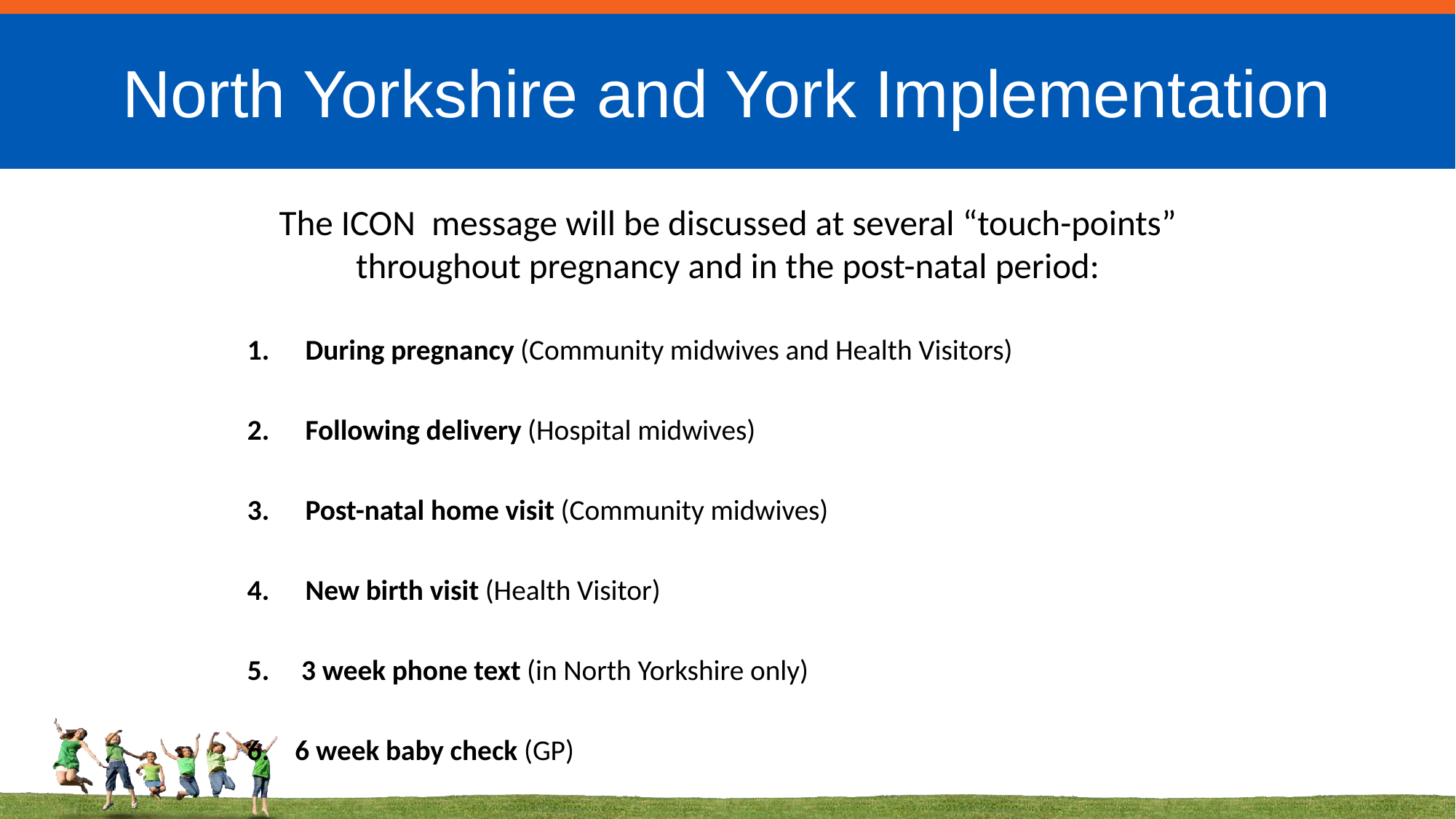

# North Yorkshire and York Implementation
The ICON  message will be discussed at several “touch-points” throughout pregnancy and in the post-natal period:

During pregnancy (Community midwives and Health Visitors)

Following delivery (Hospital midwives)

Post-natal home visit (Community midwives)

New birth visit (Health Visitor)

5.     3 week phone text (in North Yorkshire only)

6.    6 week baby check (GP)